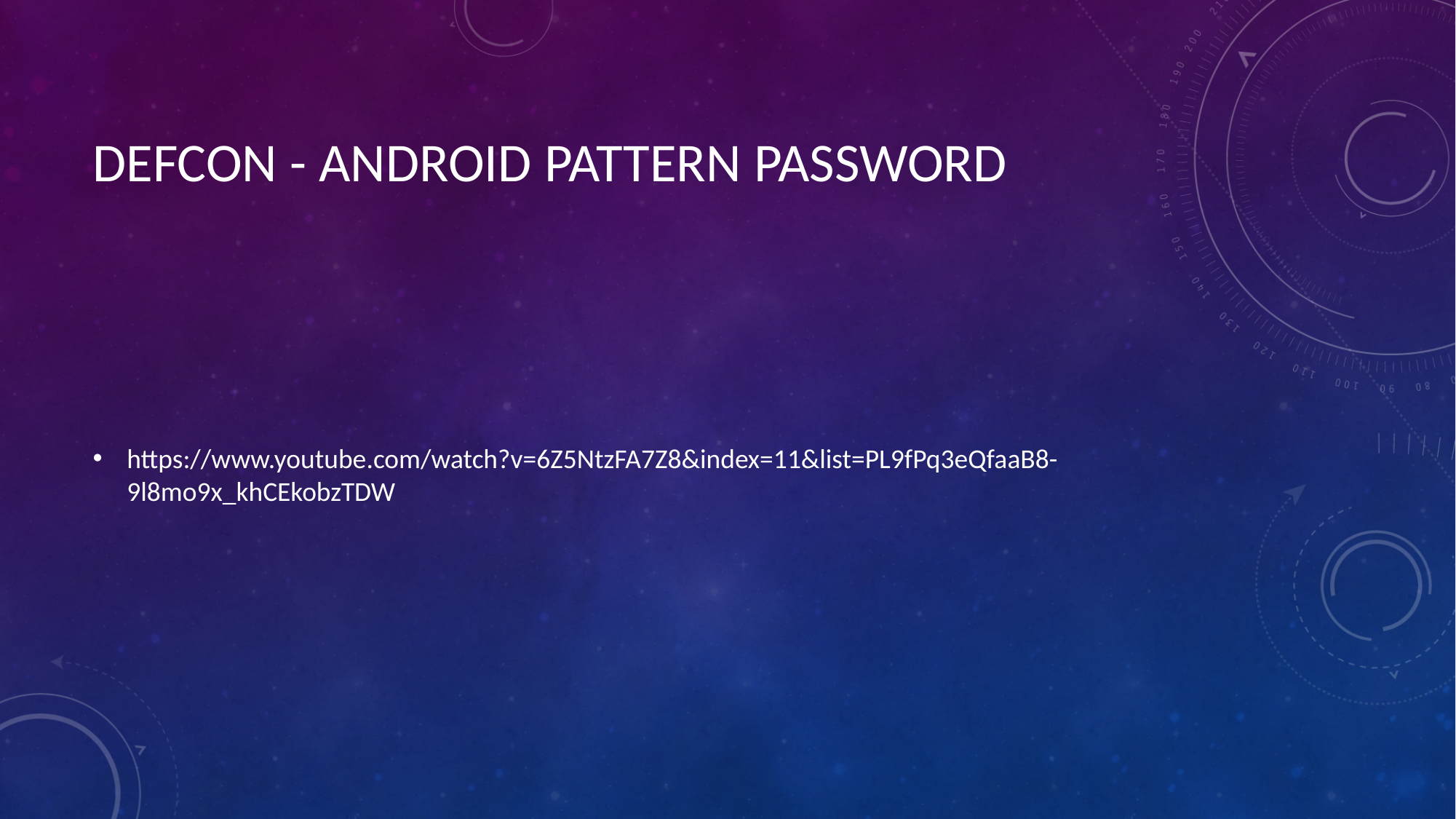

# DEFCON - Android Pattern password
https://www.youtube.com/watch?v=6Z5NtzFA7Z8&index=11&list=PL9fPq3eQfaaB8-9l8mo9x_khCEkobzTDW